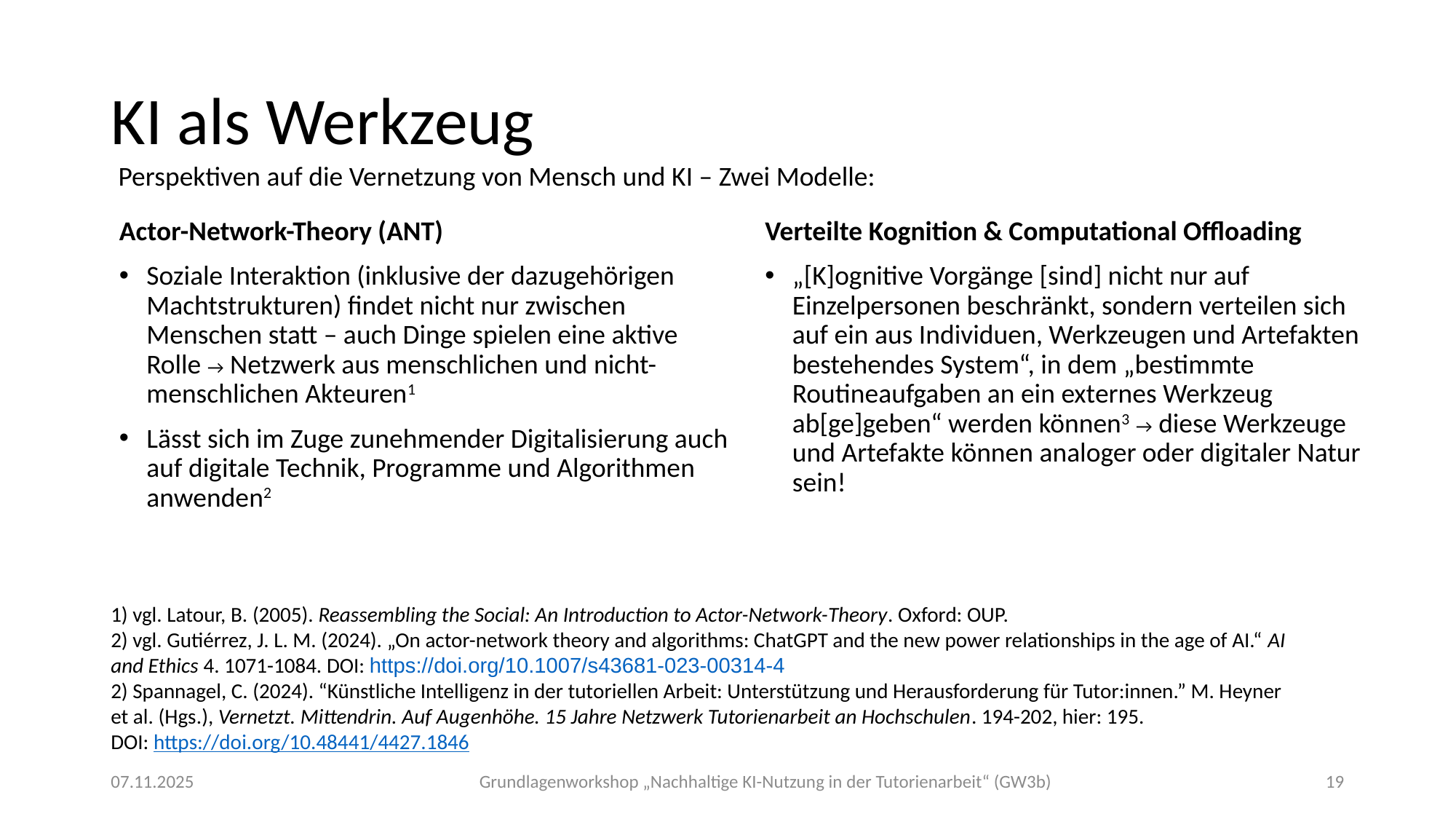

# KI als Werkzeug
Perspektiven auf die Vernetzung von Mensch und KI – Zwei Modelle:
Actor-Network-Theory (ANT)
Soziale Interaktion (inklusive der dazugehörigen Machtstrukturen) findet nicht nur zwischen Menschen statt – auch Dinge spielen eine aktive Rolle → Netzwerk aus menschlichen und nicht-menschlichen Akteuren1
Lässt sich im Zuge zunehmender Digitalisierung auch auf digitale Technik, Programme und Algorithmen anwenden2

Verteilte Kognition & Computational Offloading
„[K]ognitive Vorgänge [sind] nicht nur auf Einzelpersonen beschränkt, sondern verteilen sich auf ein aus Individuen, Werkzeugen und Artefakten bestehendes System“, in dem „bestimmte Routineaufgaben an ein externes Werkzeug ab[ge]geben“ werden können3 → diese Werkzeuge und Artefakte können analoger oder digitaler Natur sein!
1) vgl. Latour, B. (2005). Reassembling the Social: An Introduction to Actor-Network-Theory. Oxford: OUP.
2) vgl. Gutiérrez, J. L. M. (2024). „On actor-network theory and algorithms: ChatGPT and the new power relationships in the age of AI.“ AI and Ethics 4. 1071-1084. DOI: https://doi.org/10.1007/s43681-023-00314-4
2) Spannagel, C. (2024). “Künstliche Intelligenz in der tutoriellen Arbeit: Unterstützung und Herausforderung für Tutor:innen.” M. Heyner et al. (Hgs.), Vernetzt. Mittendrin. Auf Augenhöhe. 15 Jahre Netzwerk Tutorienarbeit an Hochschulen. 194-202, hier: 195.
DOI: https://doi.org/10.48441/4427.1846
Grundlagenworkshop „Nachhaltige KI-Nutzung in der Tutorienarbeit“ (GW3b)
07.11.2025
19